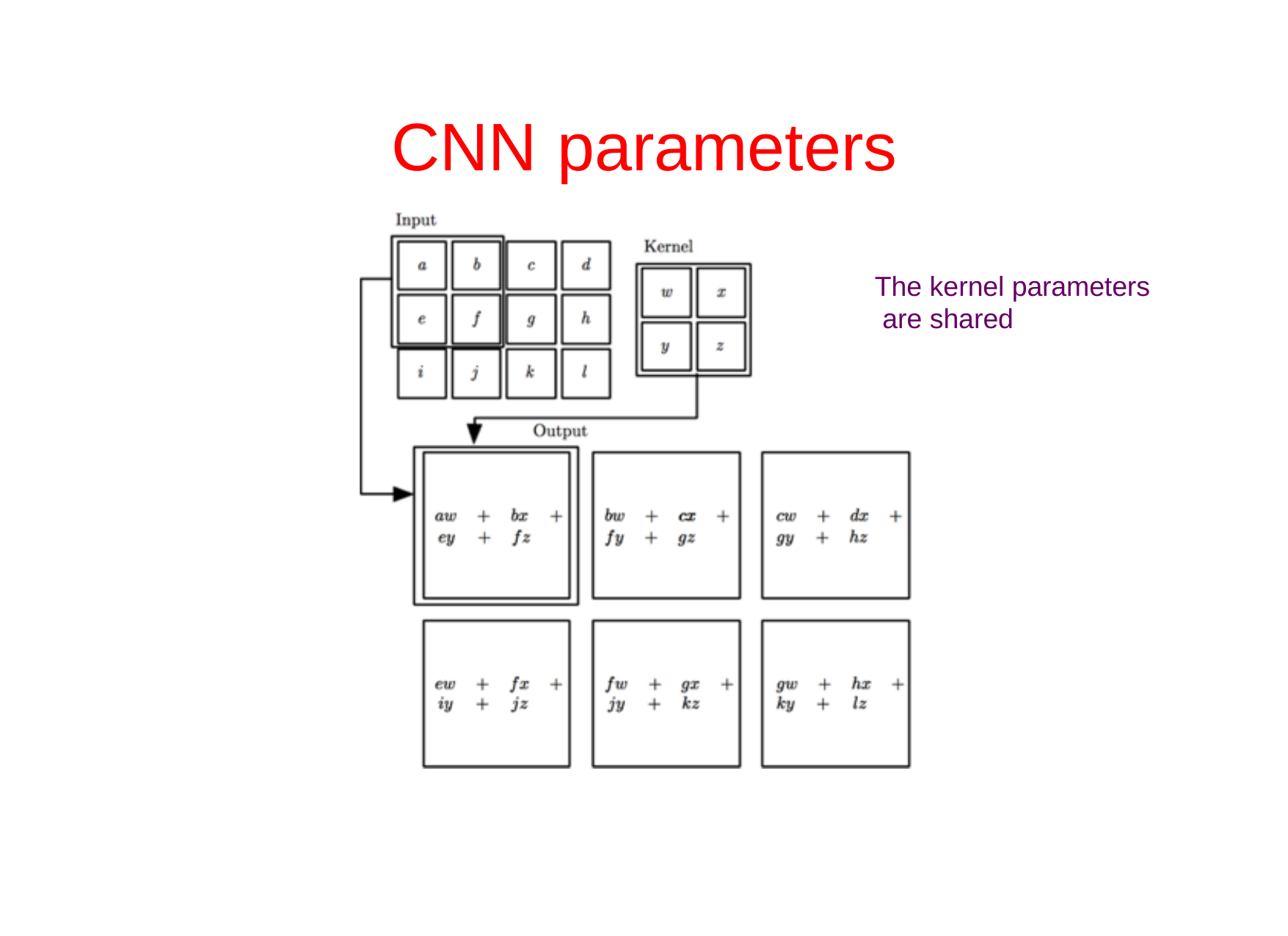

CNN	parameters

The kernel parameters  are shared